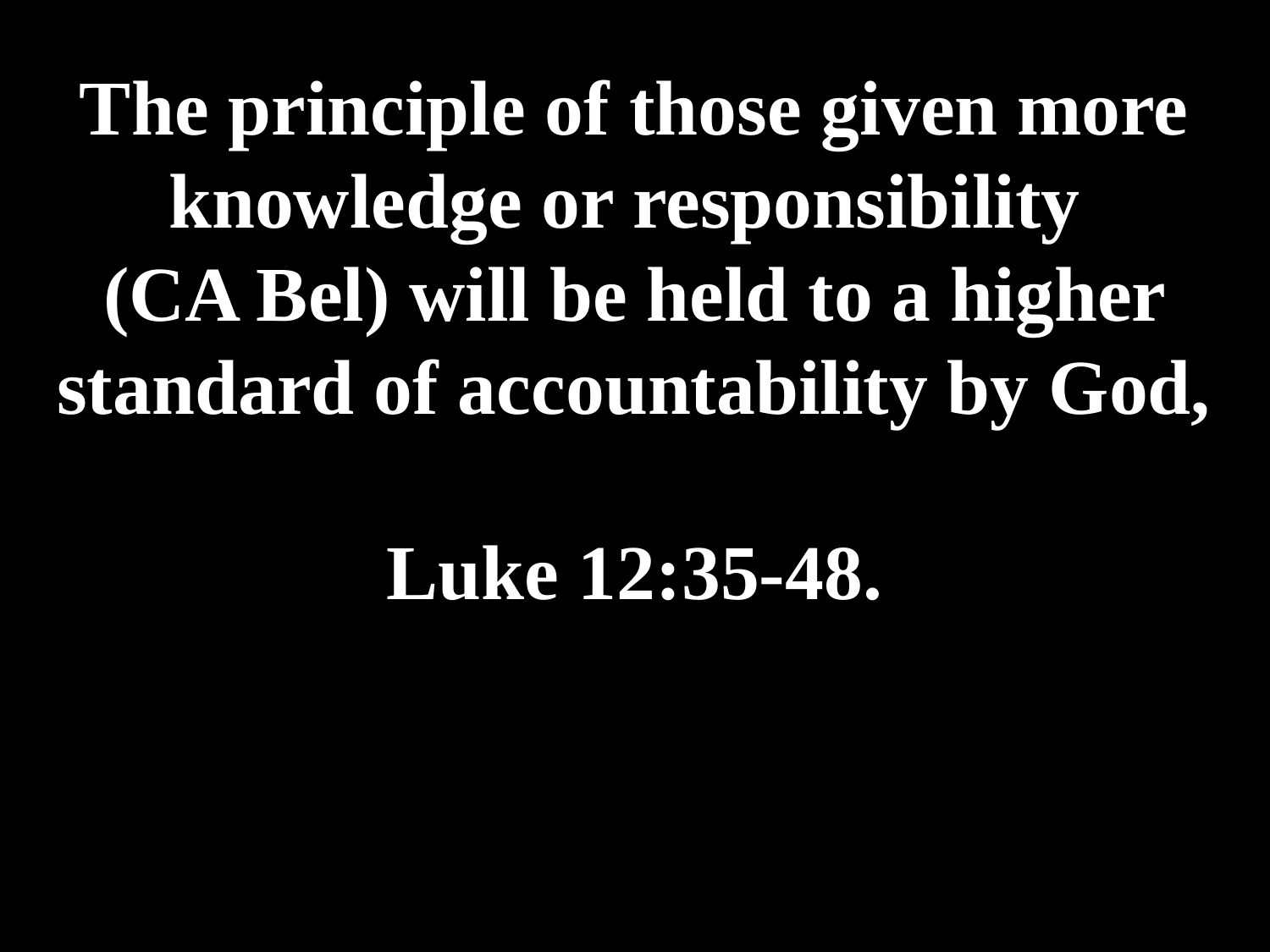

# The principle of those given more knowledge or responsibility (CA Bel) will be held to a higher standard of accountability by God, Luke 12:35-48.